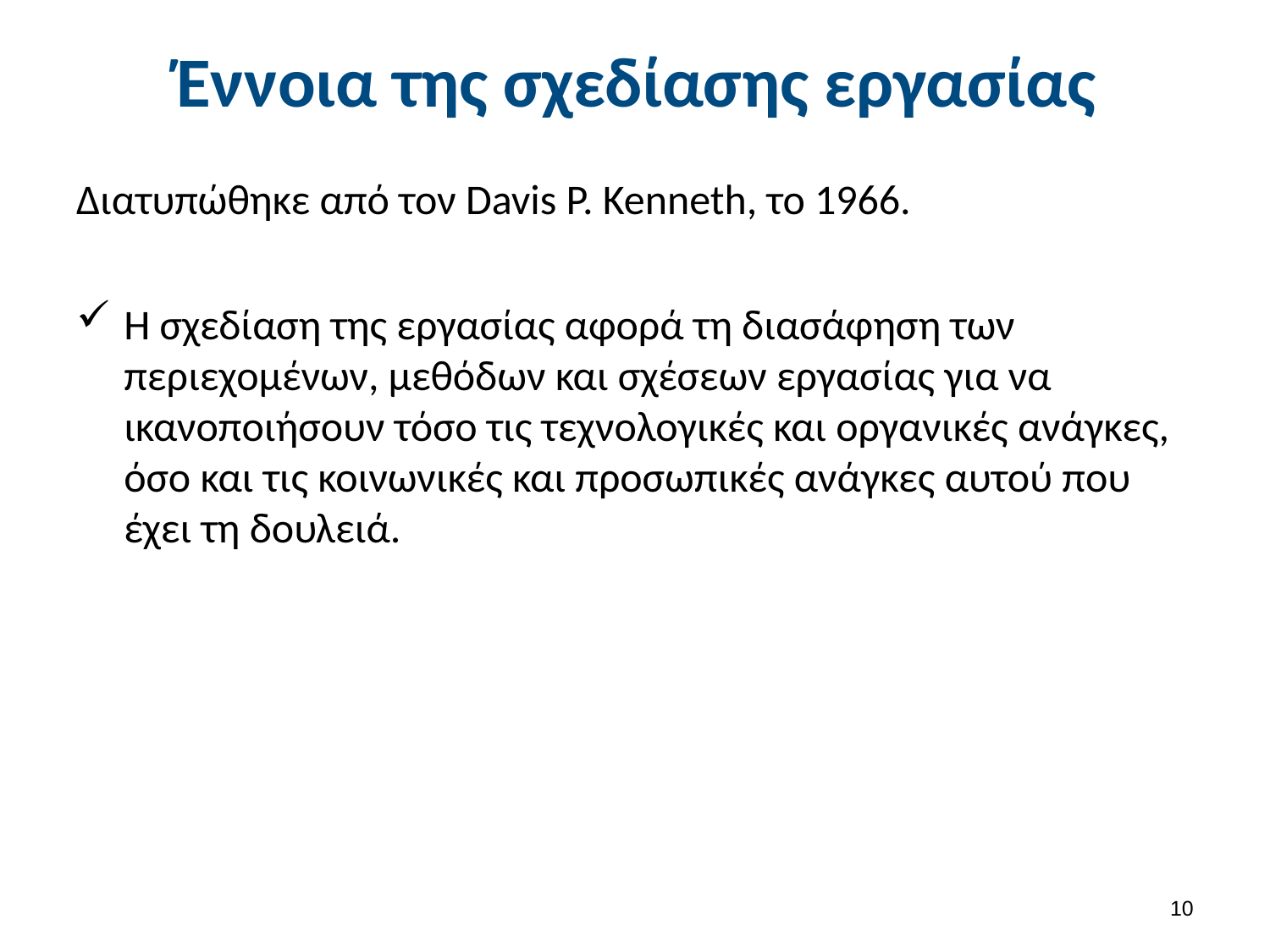

# Έννοια της σχεδίασης εργασίας
Διατυπώθηκε από τον Davis P. Kenneth, το 1966.
Η σχεδίαση της εργασίας αφορά τη διασάφηση των περιεχομένων, μεθόδων και σχέσεων εργασίας για να ικανοποιήσουν τόσο τις τεχνολογικές και οργανικές ανάγκες, όσο και τις κοινωνικές και προσωπικές ανάγκες αυτού που έχει τη δουλειά.

10